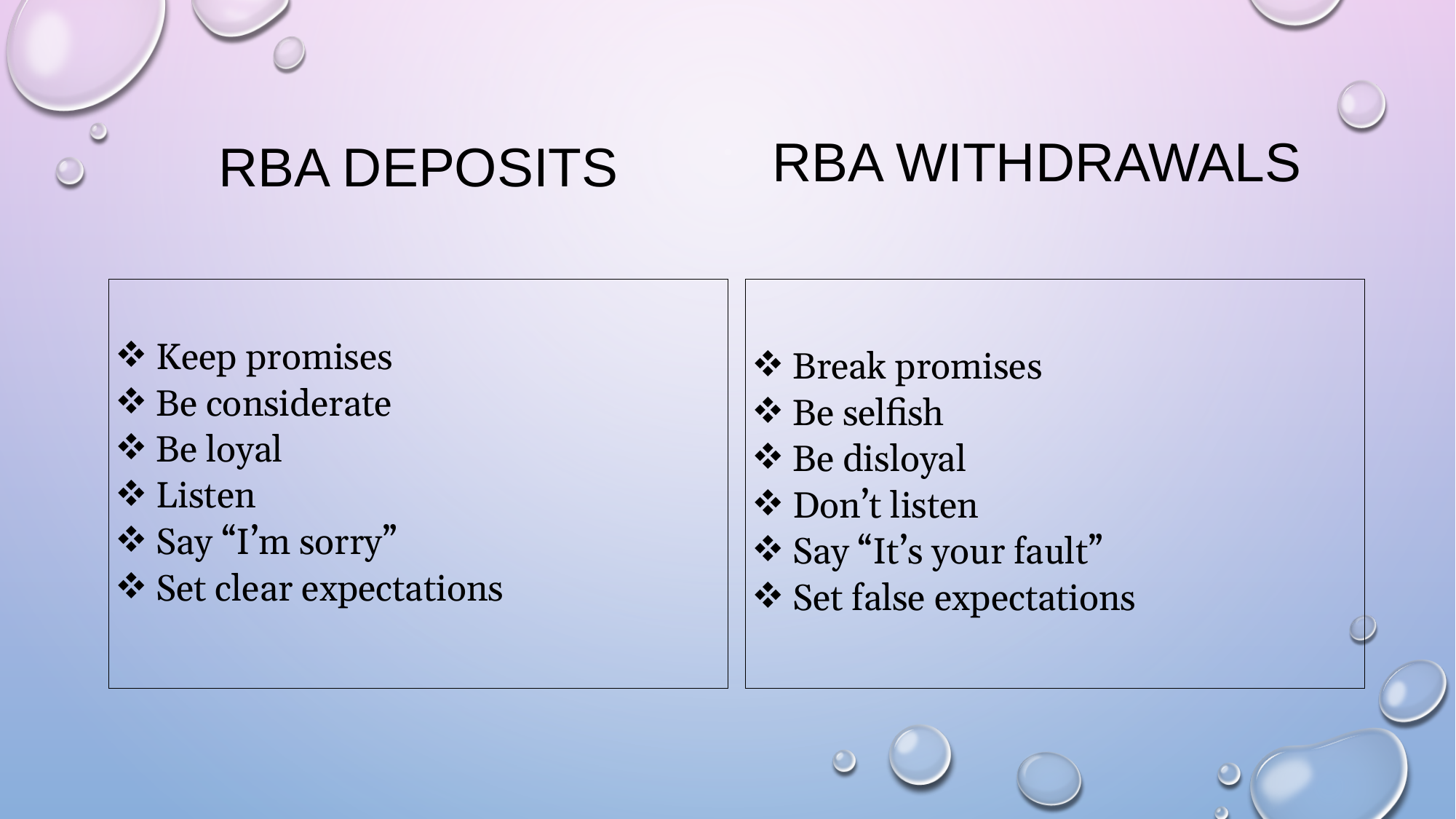

RBA withdrawals
# RBA Deposits
| Break promises Be selfish Be disloyal Don’t listen Say “It’s your fault” Set false expectations |
| --- |
| Keep promises Be considerate Be loyal Listen Say “I’m sorry” Set clear expectations |
| --- |